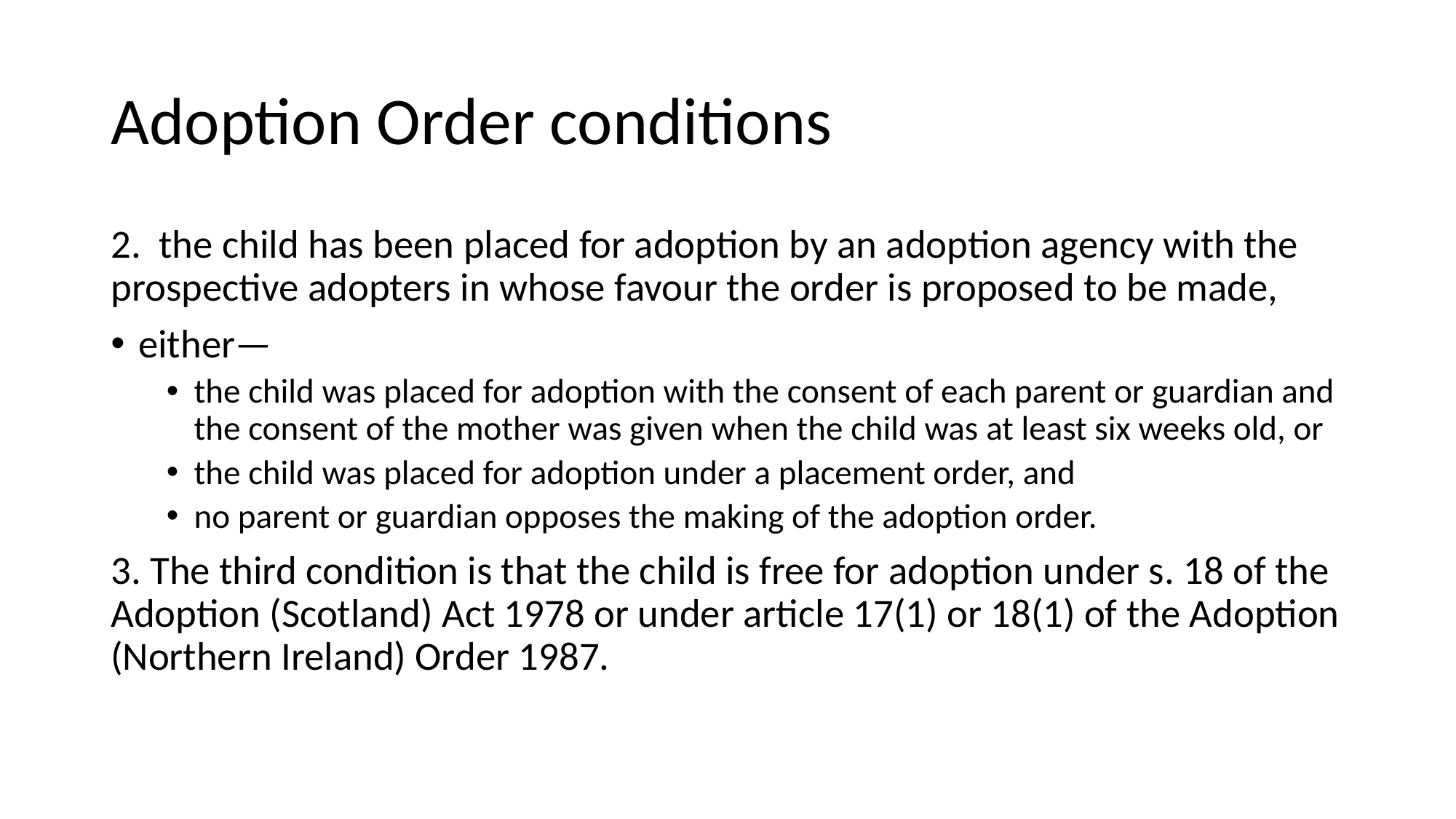

# Adoption Order conditions
2.  the child has been placed for adoption by an adoption agency with the prospective adopters in whose favour the order is proposed to be made,
either—
the child was placed for adoption with the consent of each parent or guardian and the consent of the mother was given when the child was at least six weeks old, or
the child was placed for adoption under a placement order, and
no parent or guardian opposes the making of the adoption order.
3. The third condition is that the child is free for adoption under s. 18 of the Adoption (Scotland) Act 1978 or under article 17(1) or 18(1) of the Adoption (Northern Ireland) Order 1987.